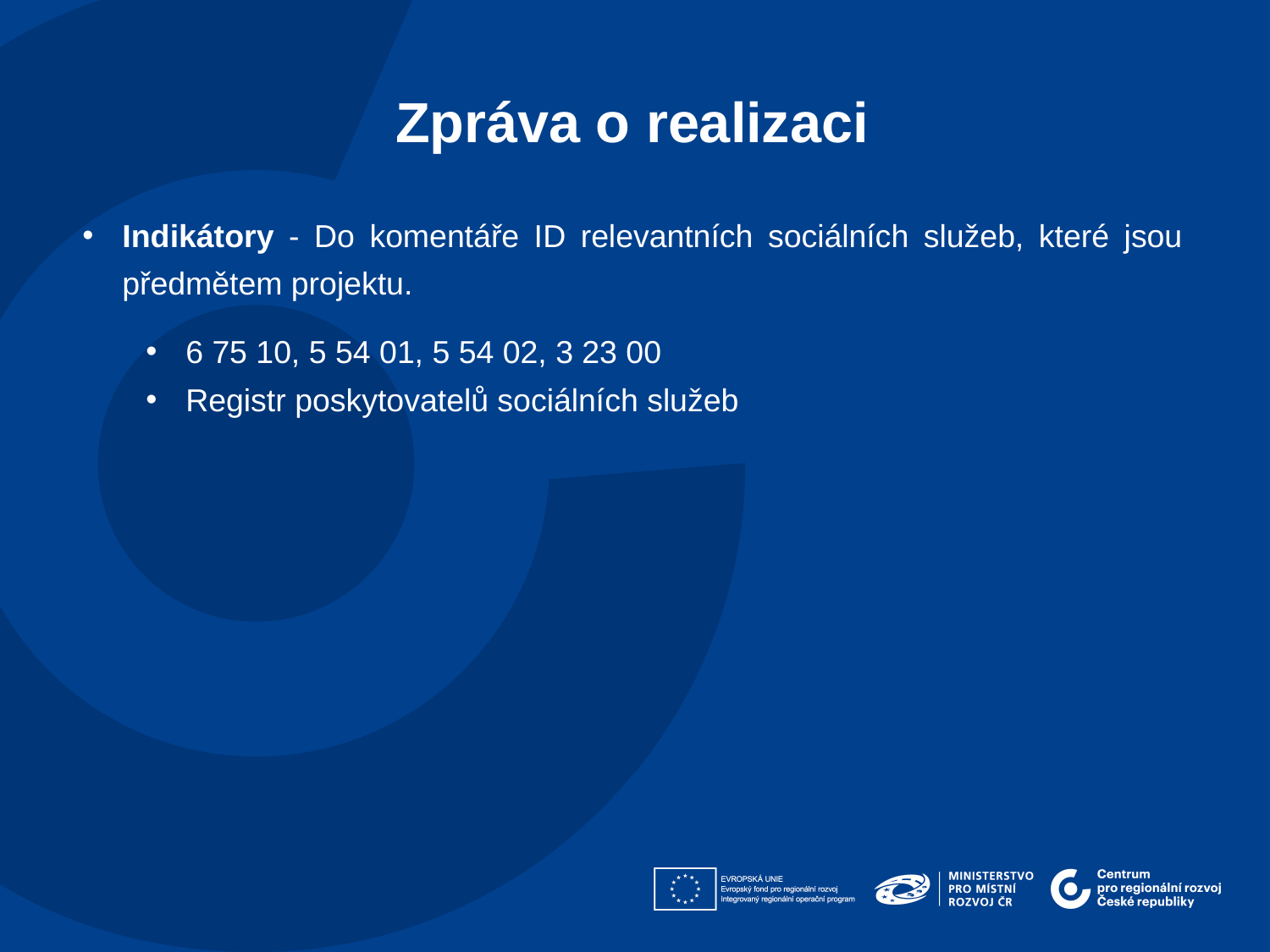

Zpráva o realizaci
Indikátory - Do komentáře ID relevantních sociálních služeb, které jsou předmětem projektu.
6 75 10, 5 54 01, 5 54 02, 3 23 00
Registr poskytovatelů sociálních služeb